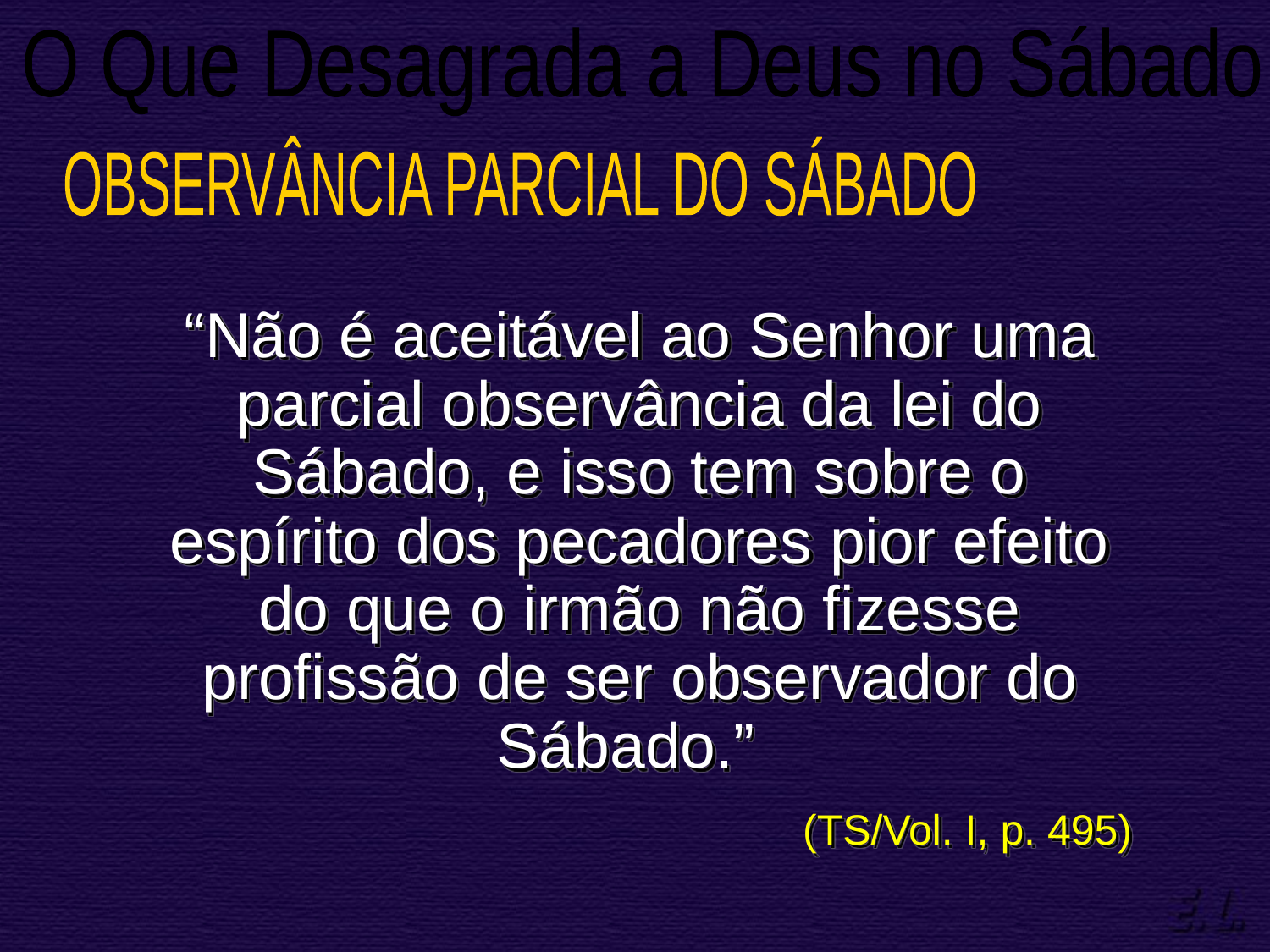

O Que Desagrada a Deus no Sábado
OBSERVÂNCIA PARCIAL DO SÁBADO
“Não é aceitável ao Senhor uma parcial observância da lei do Sábado, e isso tem sobre o espírito dos pecadores pior efeito do que o irmão não fizesse profissão de ser observador do Sábado.”
(TS/Vol. I, p. 495)